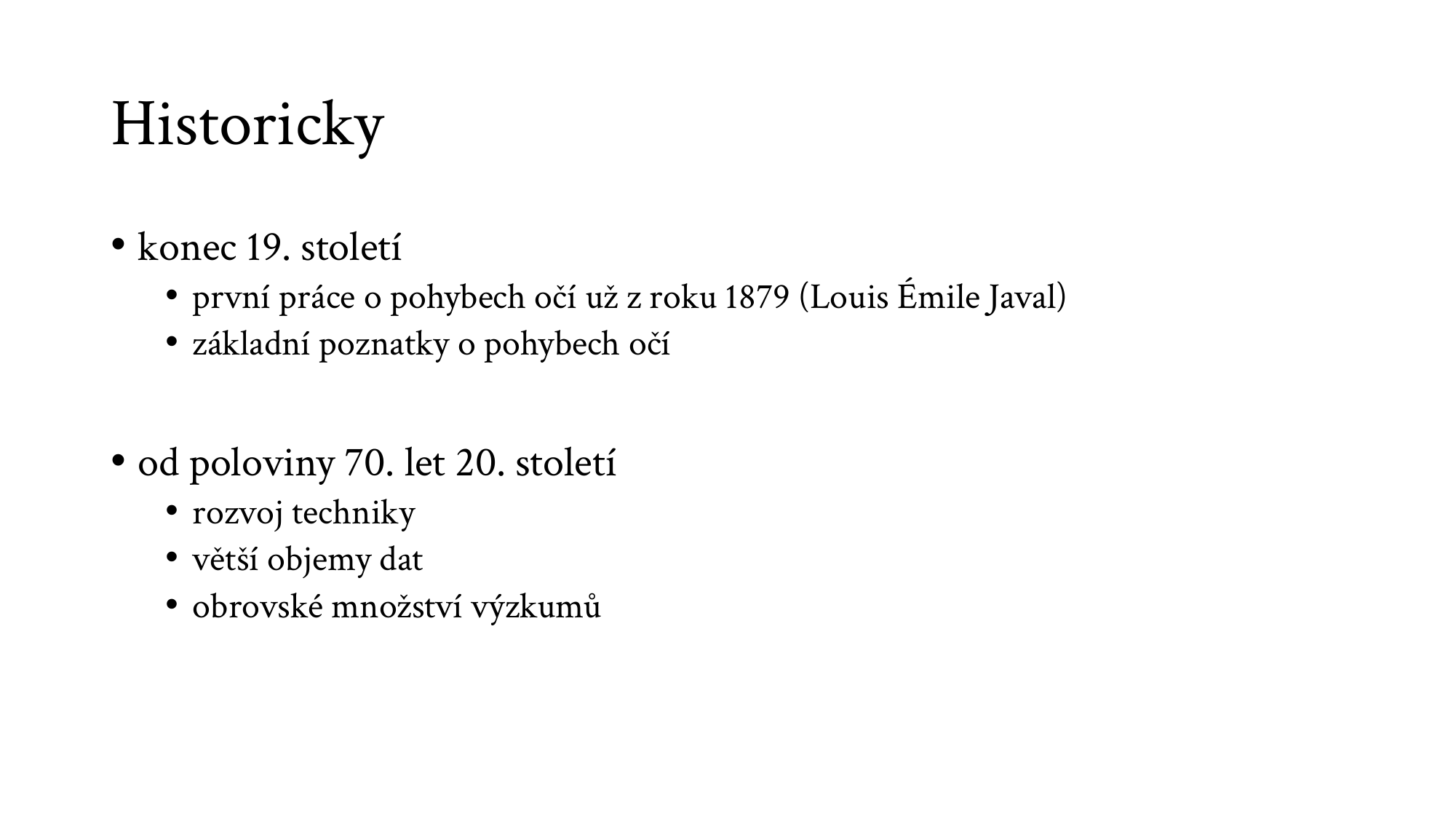

# Historicky
konec 19. století
první práce o pohybech očí už z roku 1879 (Louis Émile Javal)
základní poznatky o pohybech očí

od poloviny 70. let 20. století
rozvoj techniky
větší objemy dat
obrovské množství výzkumů